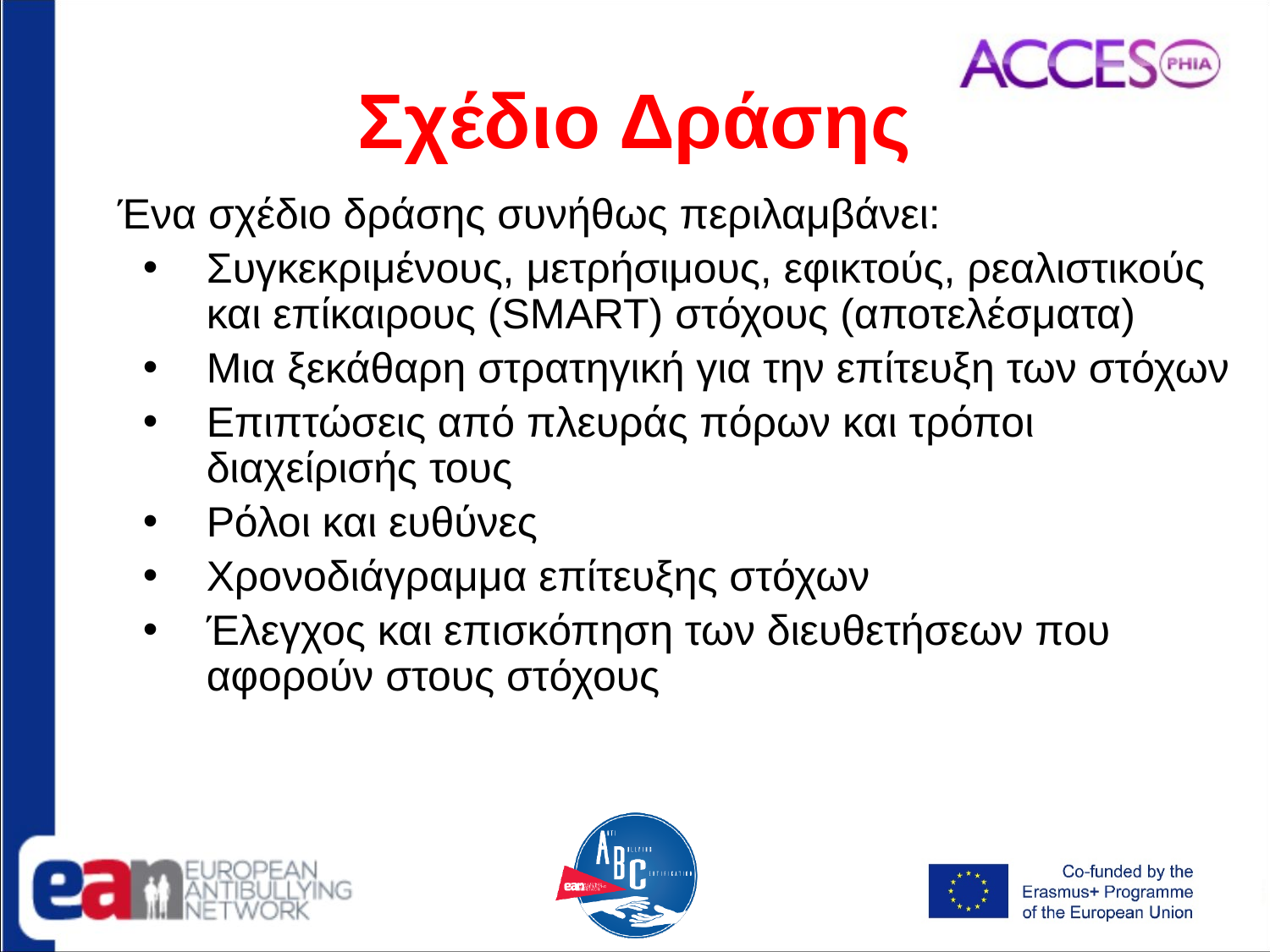

# Σχέδιο Δράσης
Ένα σχέδιο δράσης συνήθως περιλαμβάνει:
Συγκεκριμένους, μετρήσιμους, εφικτούς, ρεαλιστικούς και επίκαιρους (SMART) στόχους (αποτελέσματα)
Μια ξεκάθαρη στρατηγική για την επίτευξη των στόχων
Επιπτώσεις από πλευράς πόρων και τρόποι διαχείρισής τους
Ρόλοι και ευθύνες
Χρονοδιάγραμμα επίτευξης στόχων
Έλεγχος και επισκόπηση των διευθετήσεων που αφορούν στους στόχους